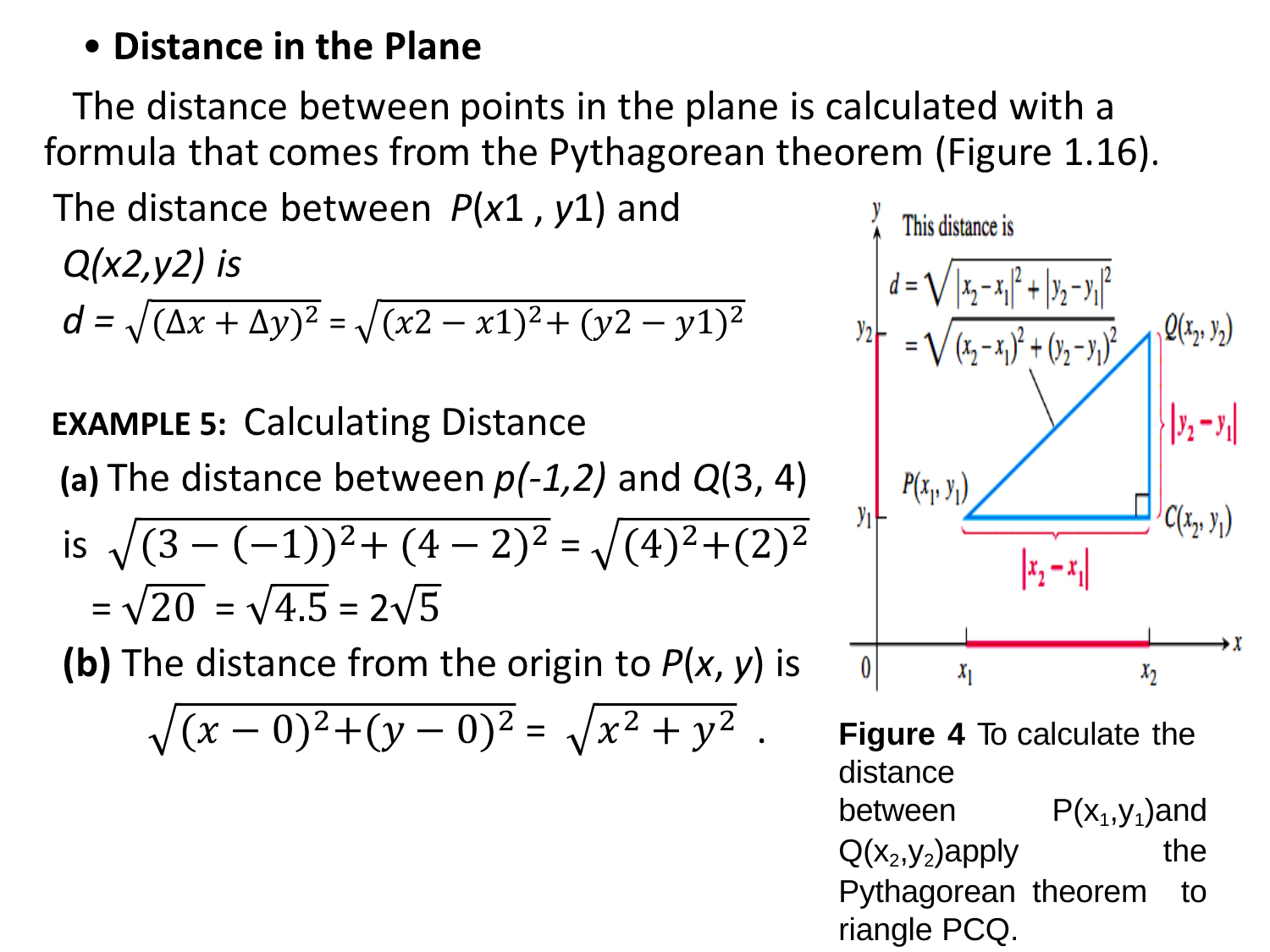

Figure 4 To calculate the  distance	between  P(x1,y1)and Q(x2,y2)apply  the Pythagorean theorem  to riangle PCQ.